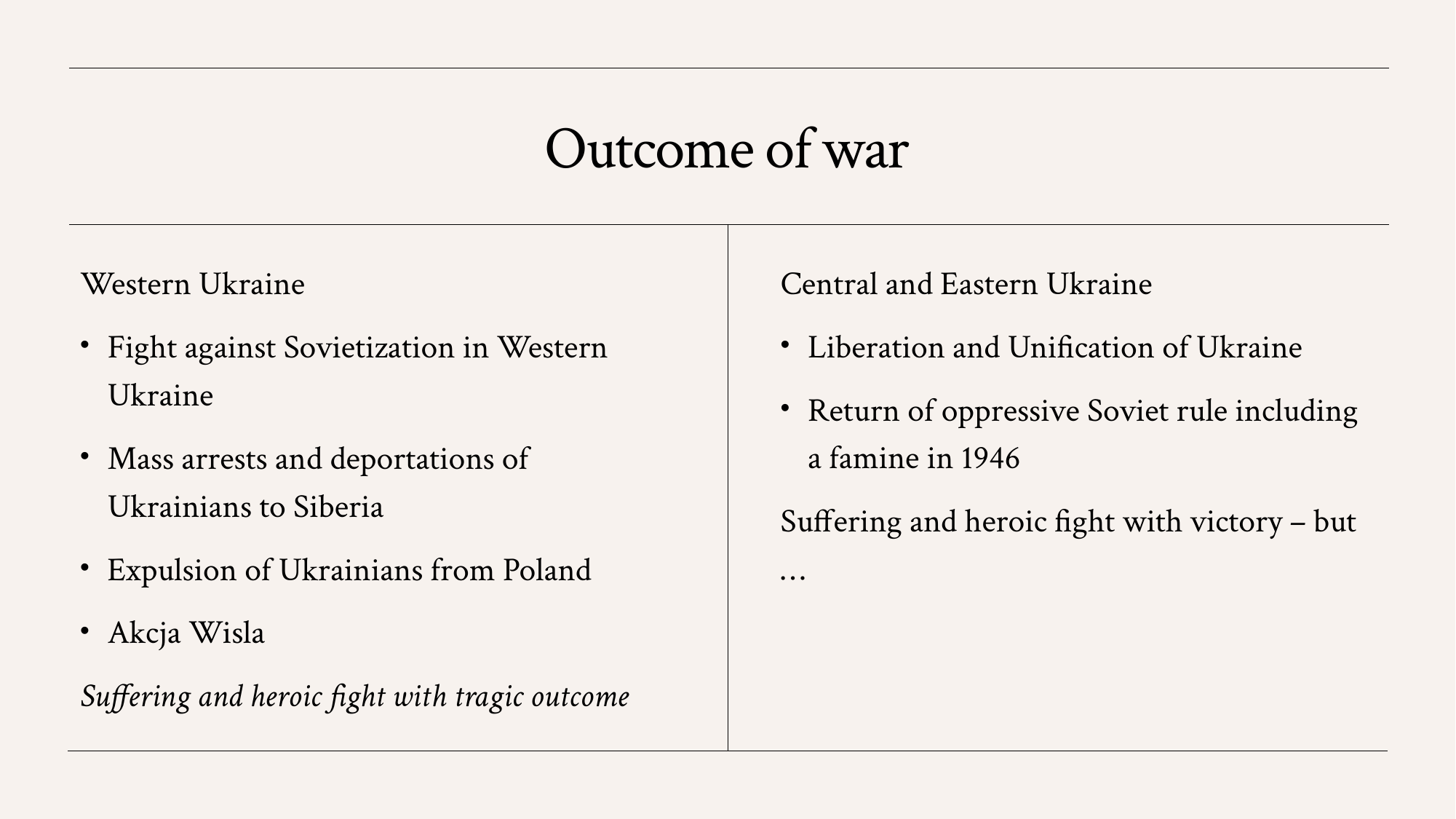

# Outcome of war
Western Ukraine
Fight against Sovietization in Western Ukraine
Mass arrests and deportations of Ukrainians to Siberia
Expulsion of Ukrainians from Poland
Akcja Wisla
Suffering and heroic fight with tragic outcome

Central and Eastern Ukraine
Liberation and Unification of Ukraine
Return of oppressive Soviet rule including a famine in 1946
Suffering and heroic fight with victory – but …